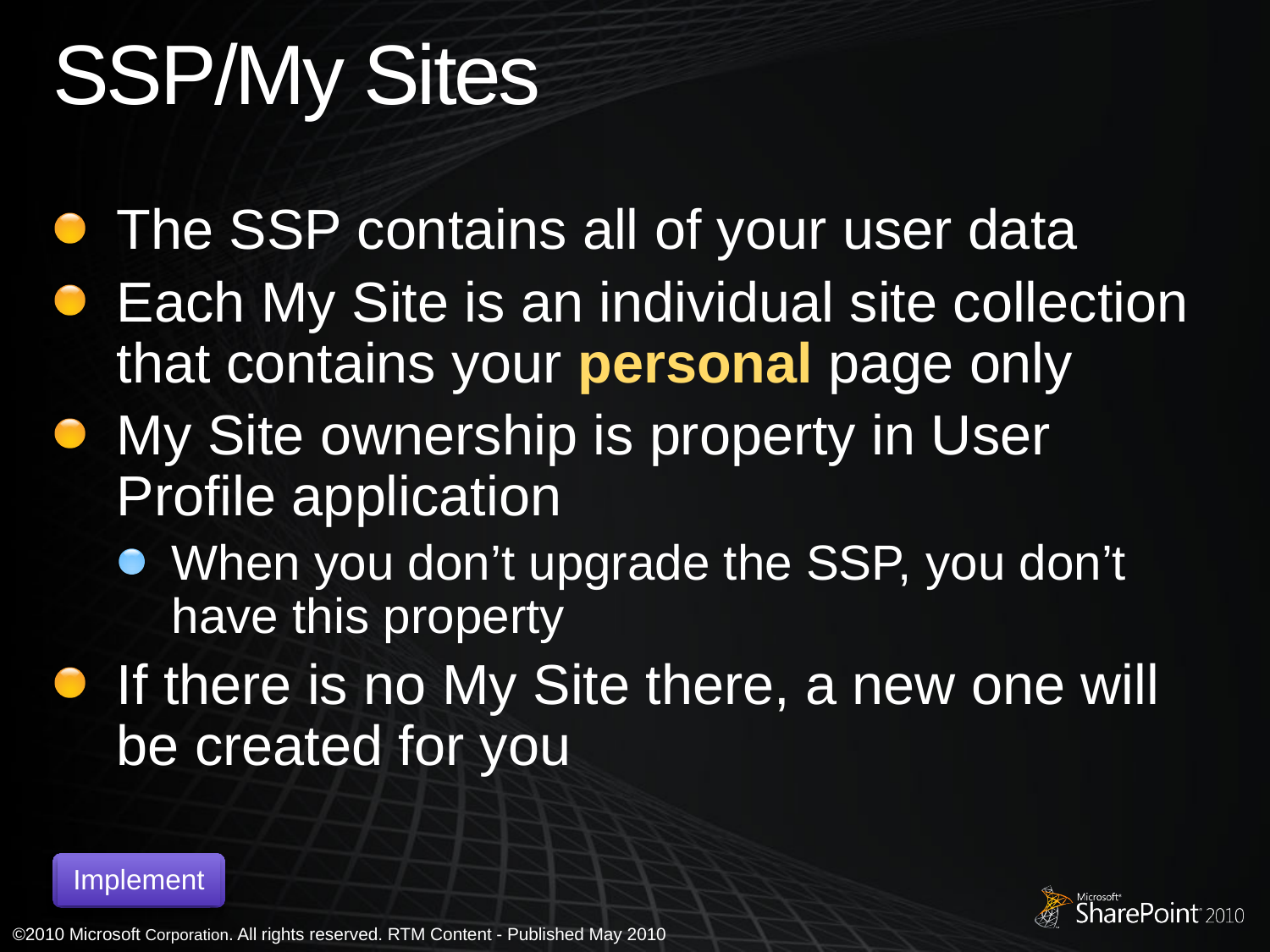

# SSP/My Sites
The SSP contains all of your user data
Each My Site is an individual site collection that contains your personal page only
My Site ownership is property in User Profile application
When you don’t upgrade the SSP, you don’t have this property
If there is no My Site there, a new one will be created for you